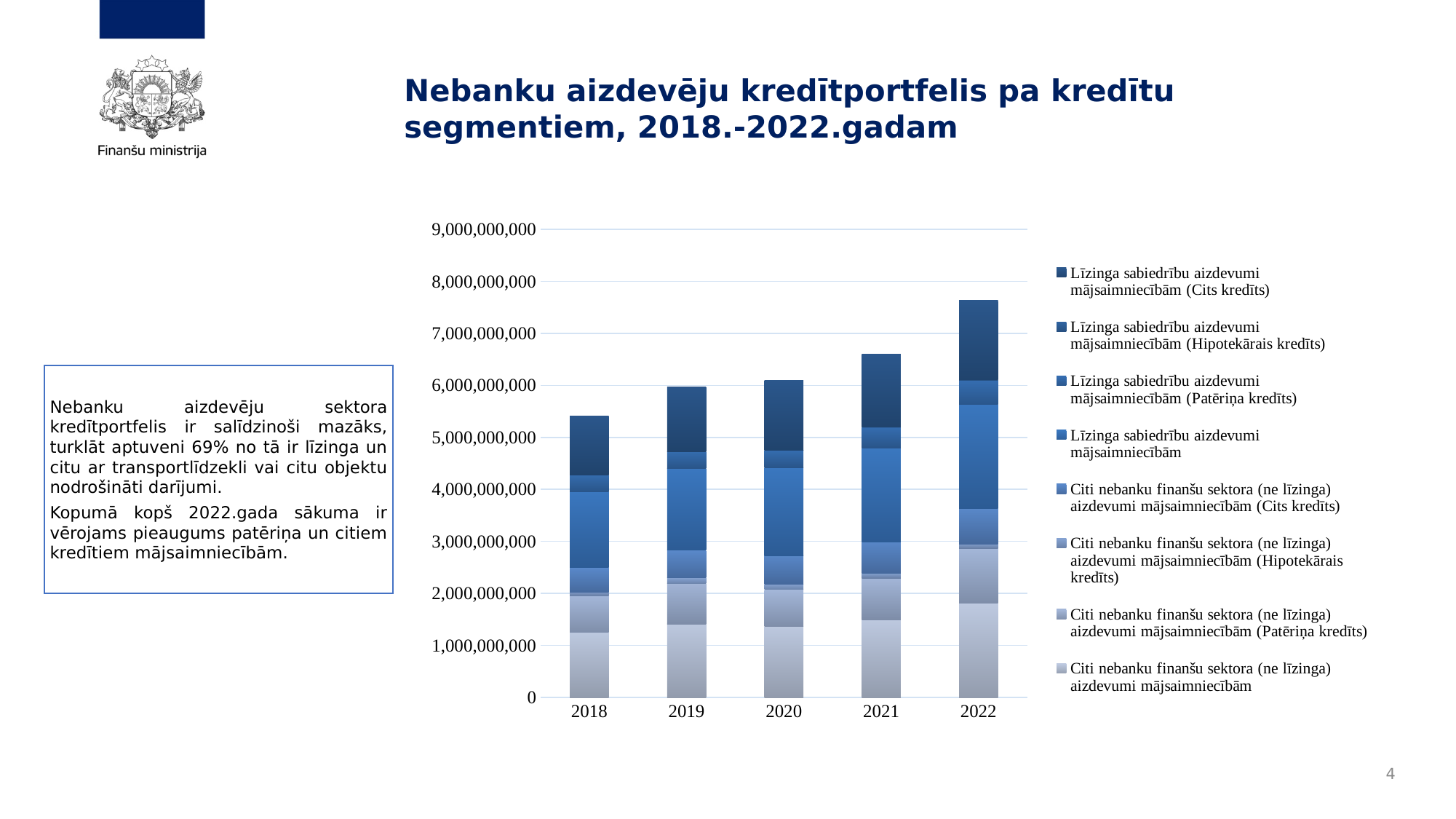

# Nebanku aizdevēju kredītportfelis pa kredītu segmentiem, 2018.-2022.gadam

### Chart

| Category | Citi nebanku finanšu sektora (ne līzinga) aizdevumi mājsaimniecībām  | Citi nebanku finanšu sektora (ne līzinga) aizdevumi mājsaimniecībām (Patēriņa kredīts)  | Citi nebanku finanšu sektora (ne līzinga) aizdevumi mājsaimniecībām (Hipotekārais kredīts)  | Citi nebanku finanšu sektora (ne līzinga) aizdevumi mājsaimniecībām (Cits kredīts)  | Līzinga sabiedrību aizdevumi mājsaimniecībām  | Līzinga sabiedrību aizdevumi mājsaimniecībām (Patēriņa kredīts)  | Līzinga sabiedrību aizdevumi mājsaimniecībām (Hipotekārais kredīts)  | Līzinga sabiedrību aizdevumi mājsaimniecībām (Cits kredīts)  |
|---|---|---|---|---|---|---|---|---|
| 2018 | 1248609992.0 | 698315846.0 | 80782942.0 | 469511204.0 | 1455982366.0 | 318028010.0 | 0.0 | 1137954356.0 |
| 2019 | 1414649167.0 | 774184564.0 | 109424572.0 | 531040031.0 | 1572808413.0 | 328616716.0 | 0.0 | 1244191697.0 |
| 2020 | 1364667849.0 | 708476941.0 | 105061375.0 | 551129533.0 | 1686296914.0 | 332372734.0 | 10193041.0 | 1343731139.0 |
| 2021 | 1491939112.0 | 793464349.0 | 97954871.0 | 600519892.0 | 1811359021.0 | 392239070.0 | 11863607.0 | 1407256344.0 |
| 2022 | 1814160346.0 | 1044299751.0 | 86491121.0 | 683369474.0 | 2000602786.0 | 462656689.0 | 17995498.0 | 1519950599.0 |
Nebanku aizdevēju sektora kredītportfelis ir salīdzinoši mazāks, turklāt aptuveni 69% no tā ir līzinga un citu ar transportlīdzekli vai citu objektu nodrošināti darījumi.
Kopumā kopš 2022.gada sākuma ir vērojams pieaugums patēriņa un citiem kredītiem mājsaimniecībām.

4